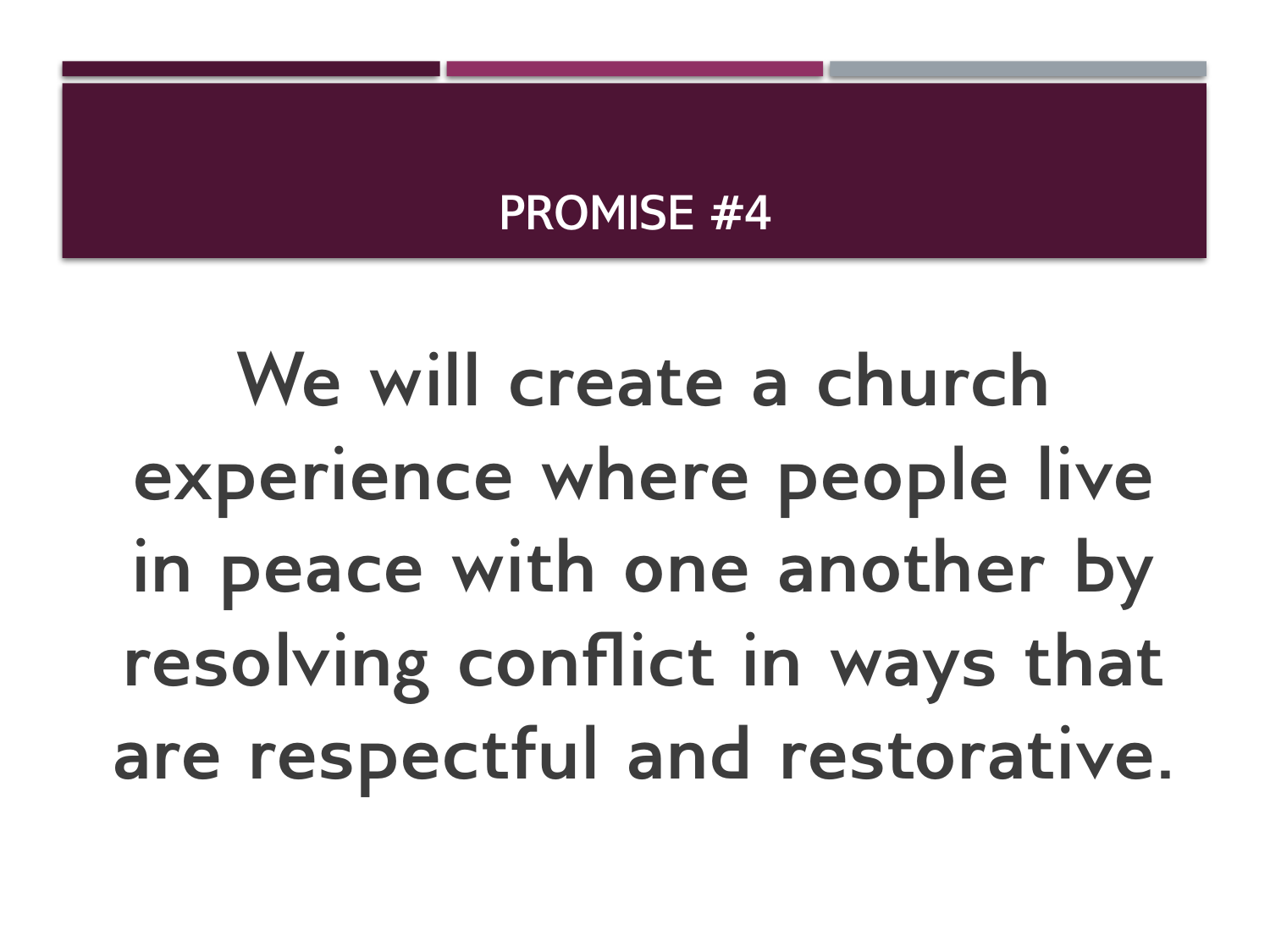

# Promise #4
We will create a church experience where people live in peace with one another by resolving conflict in ways that are respectful and restorative.